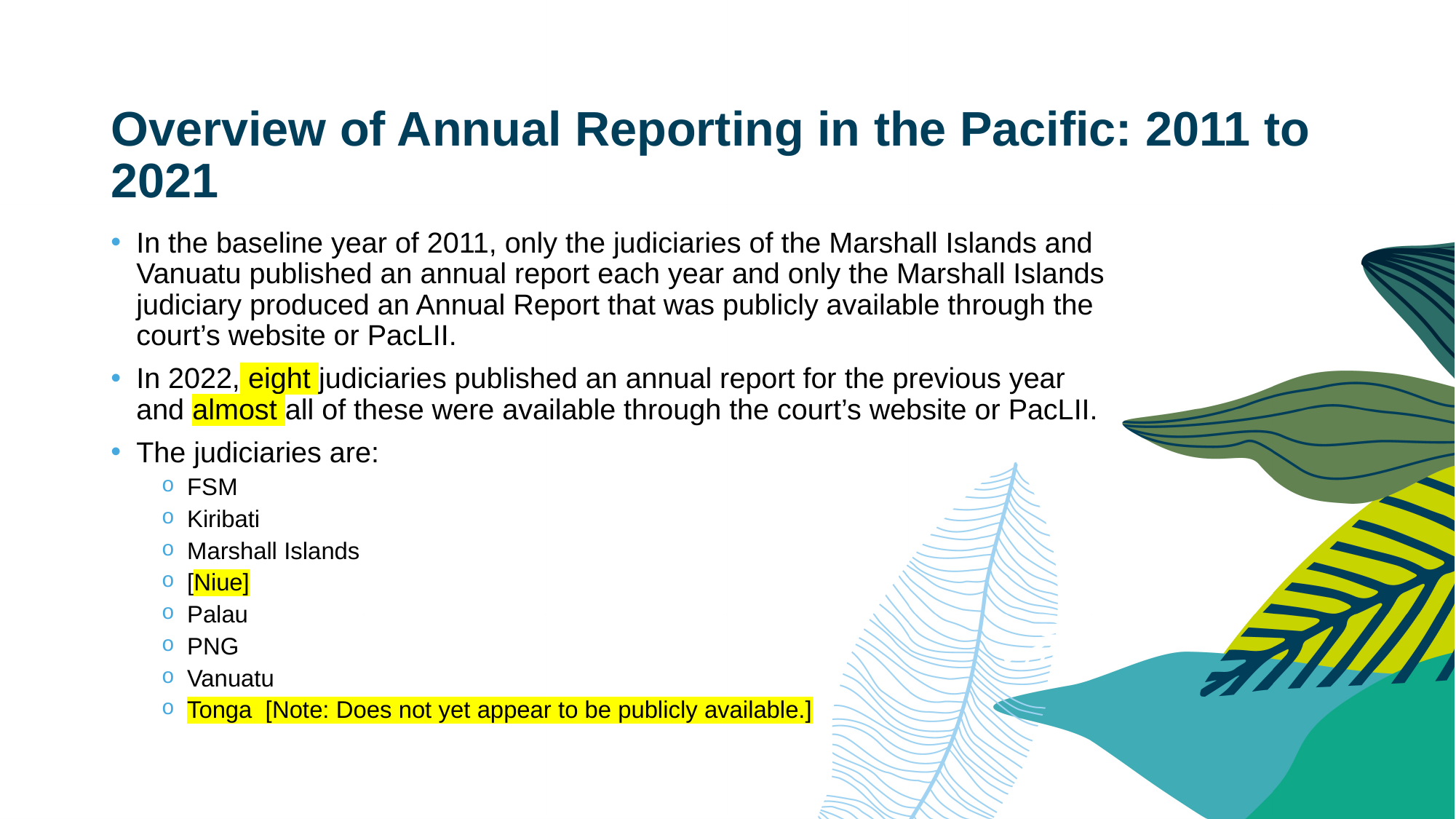

# Overview of Annual Reporting in the Pacific: 2011 to 2021
In the baseline year of 2011, only the judiciaries of the Marshall Islands and Vanuatu published an annual report each year and only the Marshall Islands judiciary produced an Annual Report that was publicly available through the court’s website or PacLII.
In 2022, eight judiciaries published an annual report for the previous year and almost all of these were available through the court’s website or PacLII.
The judiciaries are:
FSM
Kiribati
Marshall Islands
[Niue]
Palau
PNG
Vanuatu
Tonga  [Note: Does not yet appear to be publicly available.]